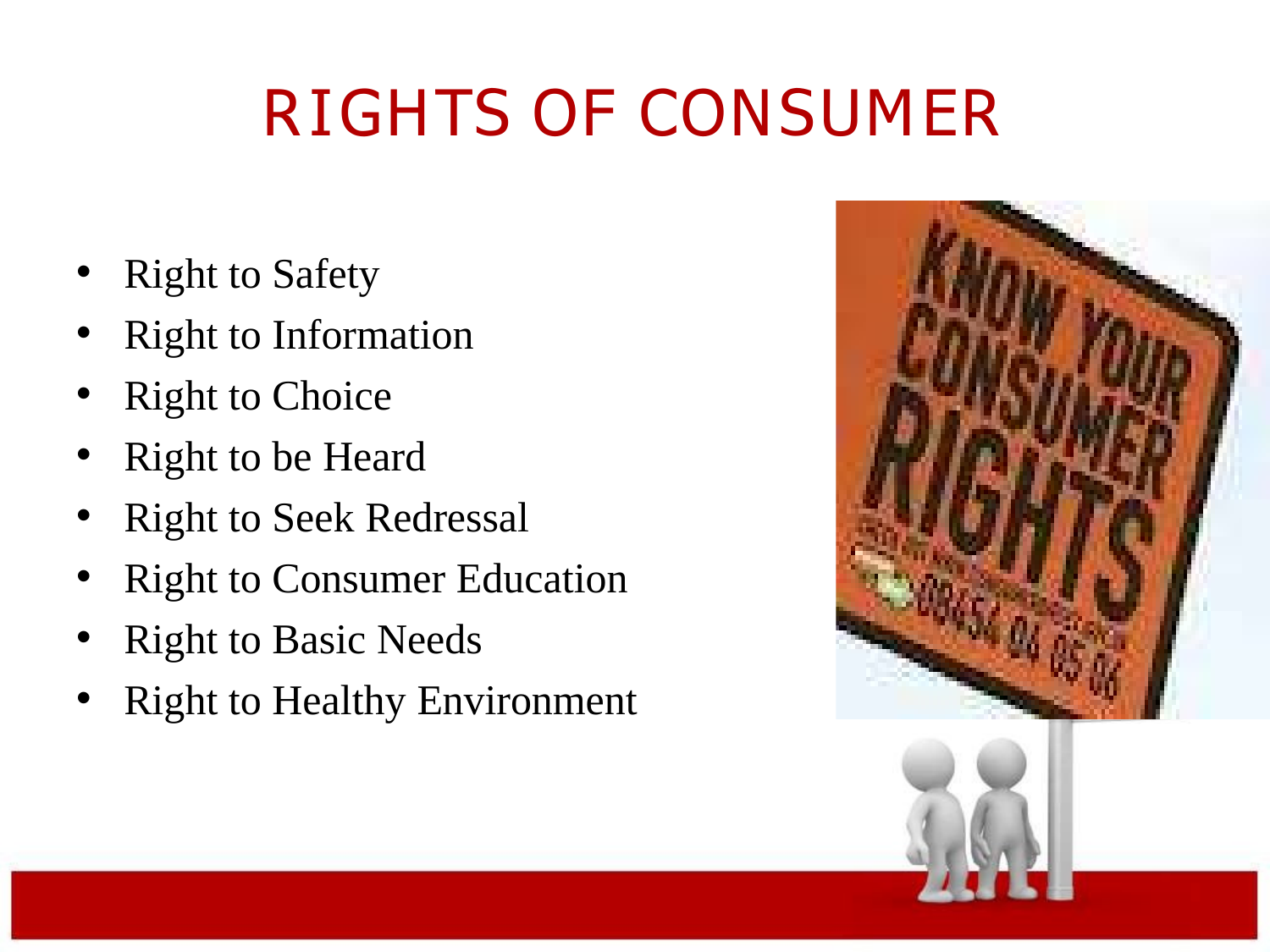

# RIGHTS OF	CONSUMER

Right to Safety
Right to Information
Right to Choice
Right to be Heard
Right to Seek Redressal
Right to Consumer Education
Right to Basic Needs
Right to Healthy Environment